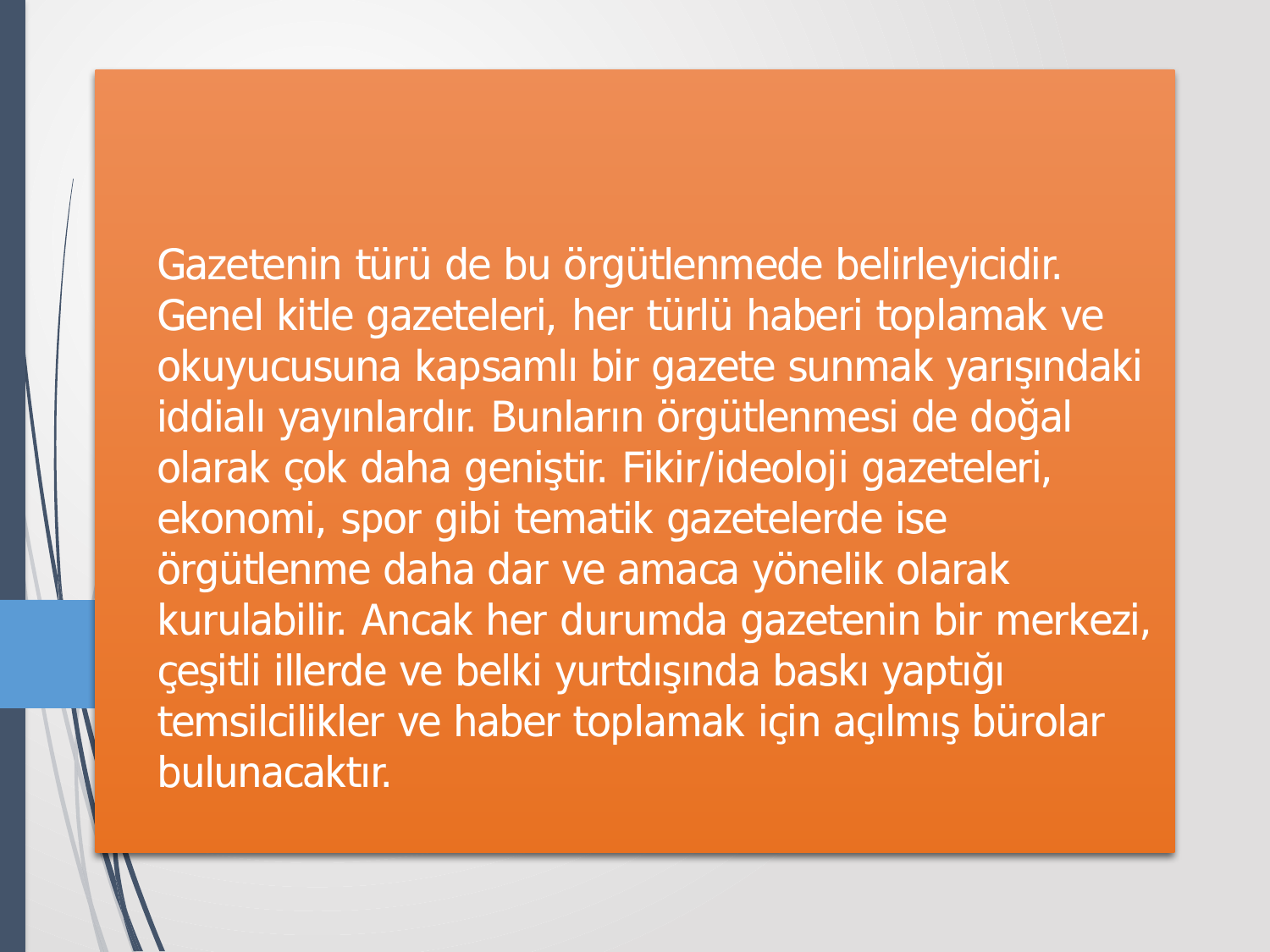

# Gazetenin türü de bu örgütlenmede belirleyicidir. Genel kitle gazeteleri, her türlü haberi toplamak ve okuyucusuna kapsamlı bir gazete sunmak yarışındaki iddialı yayınlardır. Bunların örgütlenmesi de doğal olarak çok daha geniştir. Fikir/ideoloji gazeteleri, ekonomi, spor gibi tematik gazetelerde ise örgütlenme daha dar ve amaca yönelik olarak kurulabilir. Ancak her durumda gazetenin bir merkezi, çeşitli illerde ve belki yurtdışında baskı yaptığı temsilcilikler ve haber toplamak için açılmış bürolar bulunacaktır.